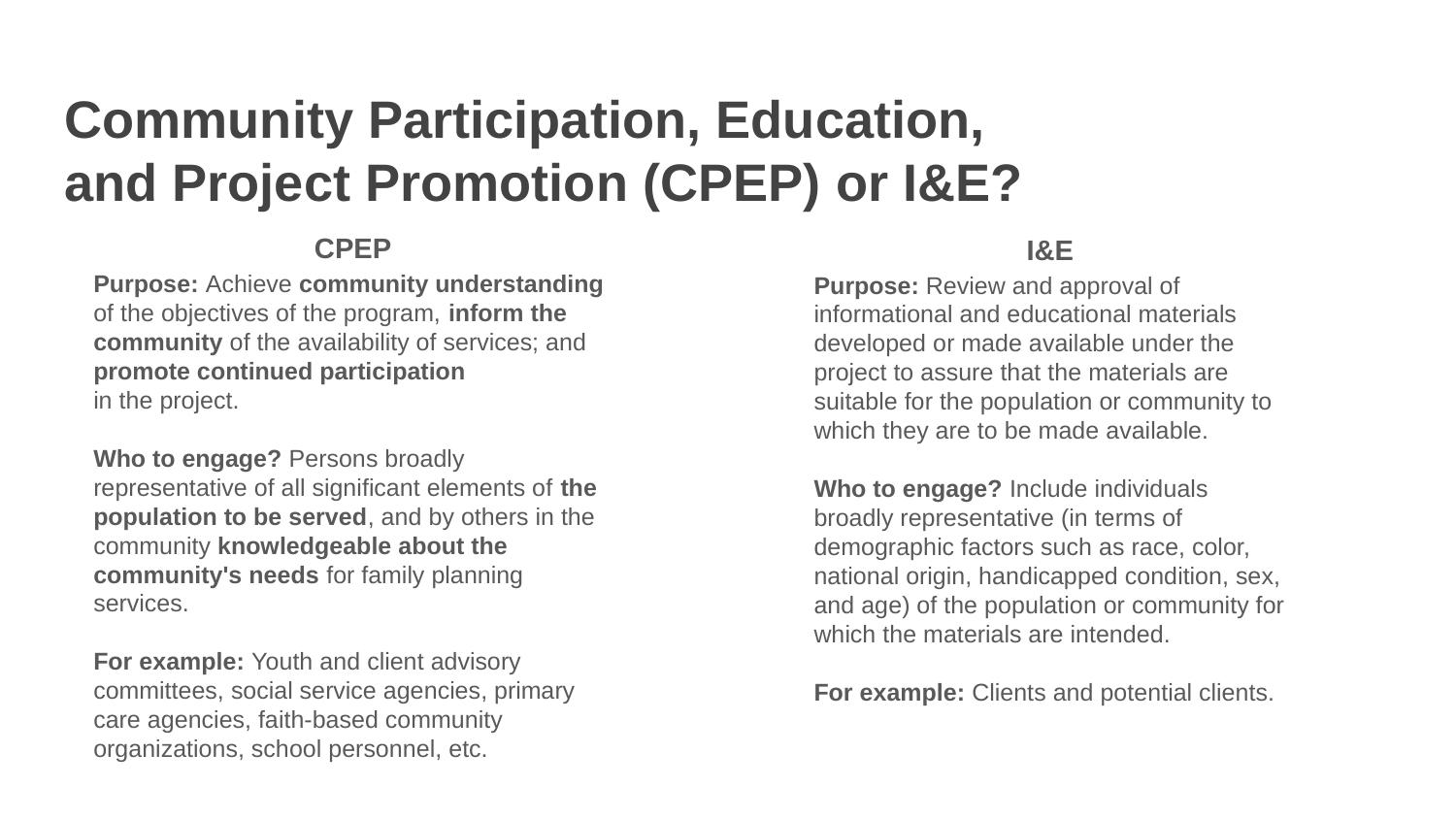

# Community Participation, Education, and Project Promotion (CPEP) or I&E?
CPEP
Purpose: Achieve community understanding of the objectives of the program, inform the community of the availability of services; and promote continued participation
in the project.

Who to engage? Persons broadly representative of all significant elements of the population to be served, and by others in the community knowledgeable about the community's needs for family planning services.

For example: Youth and client advisory committees, social service agencies, primary care agencies, faith-based community organizations, school personnel, etc.

I&E
Purpose: Review and approval of informational and educational materials developed or made available under the project to assure that the materials are suitable for the population or community to which they are to be made available.

Who to engage? Include individuals broadly representative (in terms of demographic factors such as race, color, national origin, handicapped condition, sex, and age) of the population or community for which the materials are intended.

For example: Clients and potential clients.